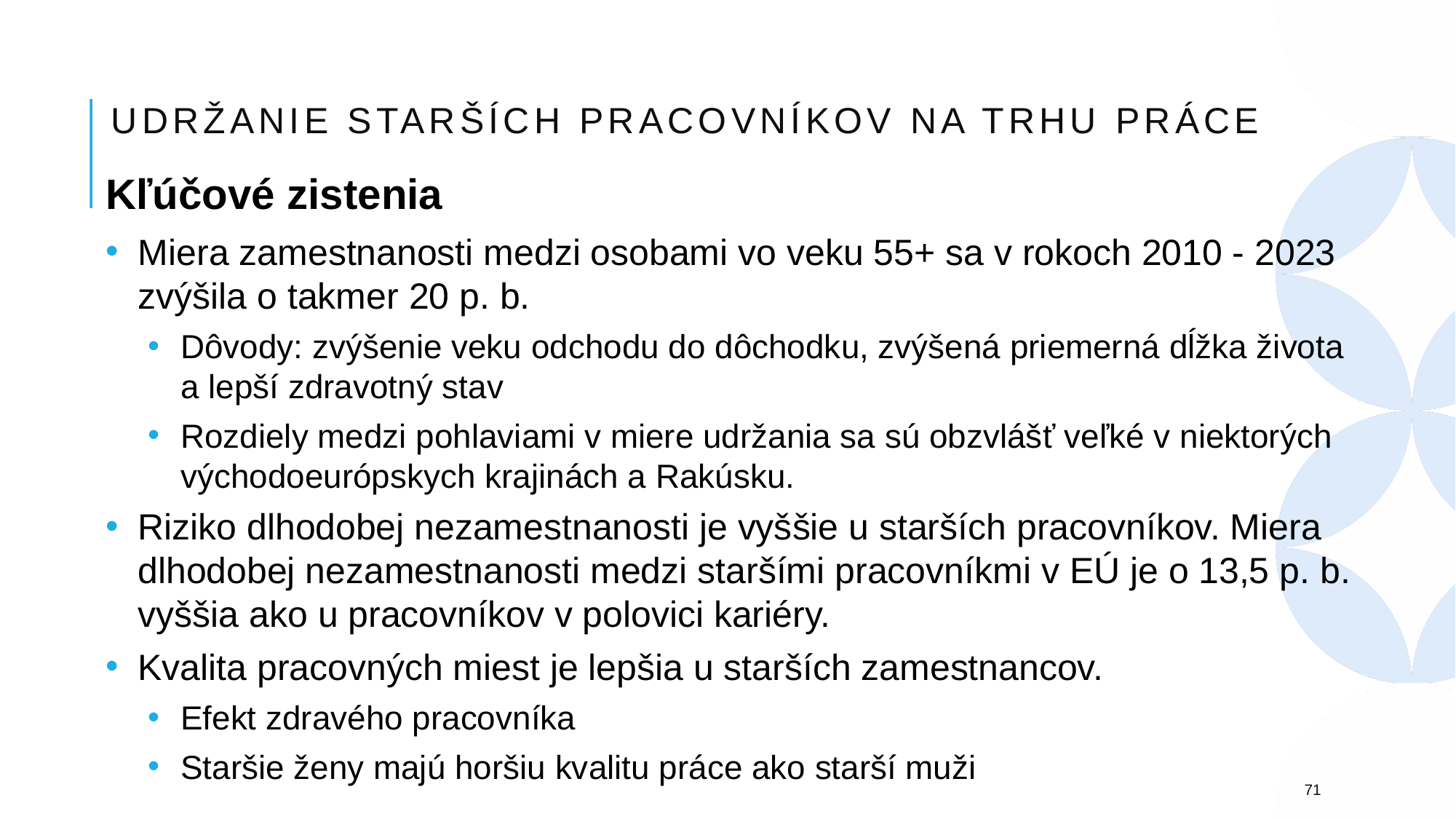

# Udržanie starších pracovníkov na trhu práce
Kľúčové zistenia
Miera zamestnanosti medzi osobami vo veku 55+ sa v rokoch 2010 - 2023 zvýšila o takmer 20 p. b.
Dôvody: zvýšenie veku odchodu do dôchodku, zvýšená priemerná dĺžka života a lepší zdravotný stav
Rozdiely medzi pohlaviami v miere udržania sa sú obzvlášť veľké v niektorých východoeurópskych krajinách a Rakúsku.
Riziko dlhodobej nezamestnanosti je vyššie u starších pracovníkov. Miera dlhodobej nezamestnanosti medzi staršími pracovníkmi v EÚ je o 13,5 p. b. vyššia ako u pracovníkov v polovici kariéry.
Kvalita pracovných miest je lepšia u starších zamestnancov.
Efekt zdravého pracovníka
Staršie ženy majú horšiu kvalitu práce ako starší muži
71